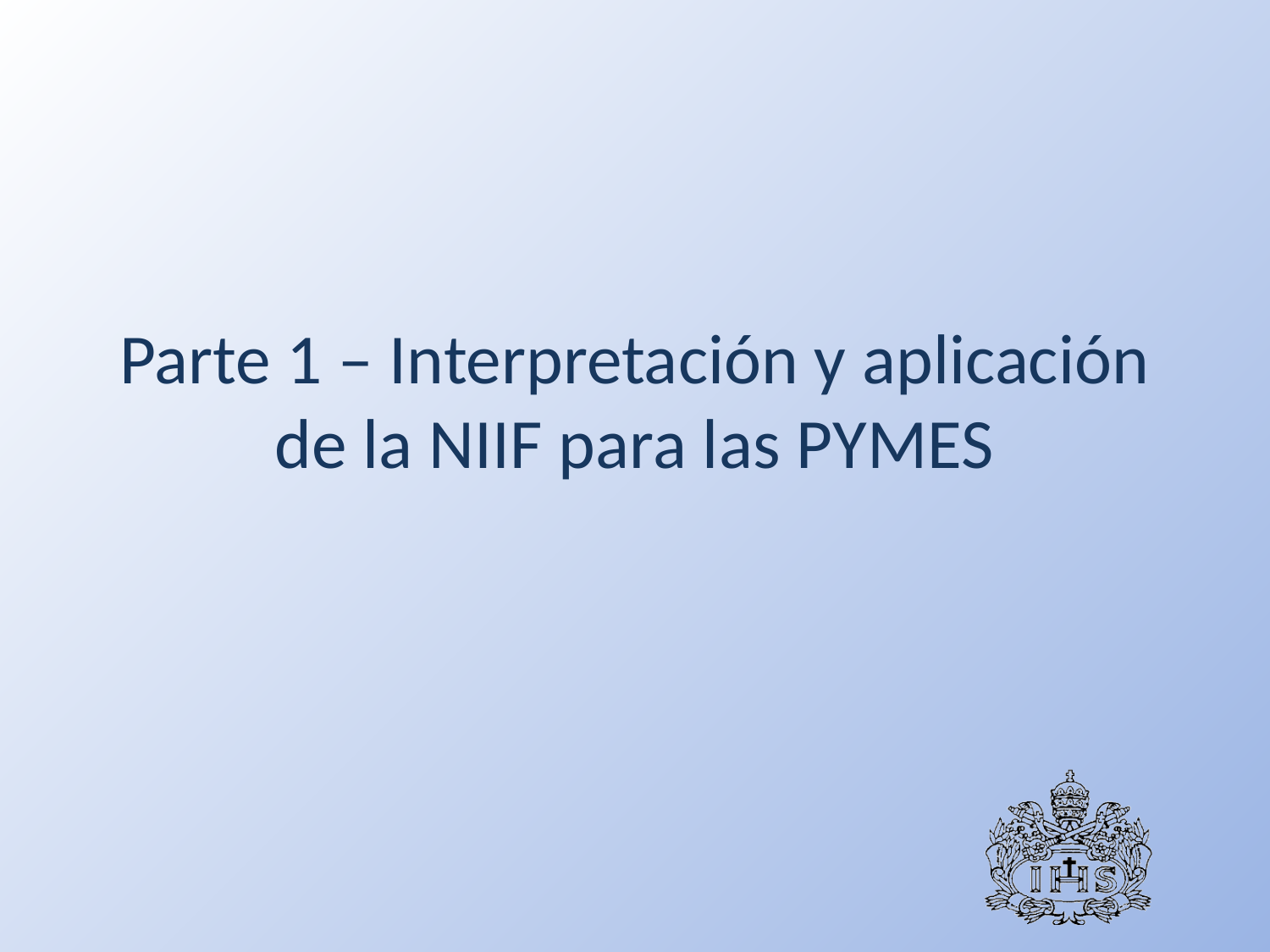

# Parte 1 – Interpretación y aplicación de la NIIF para las PYMES